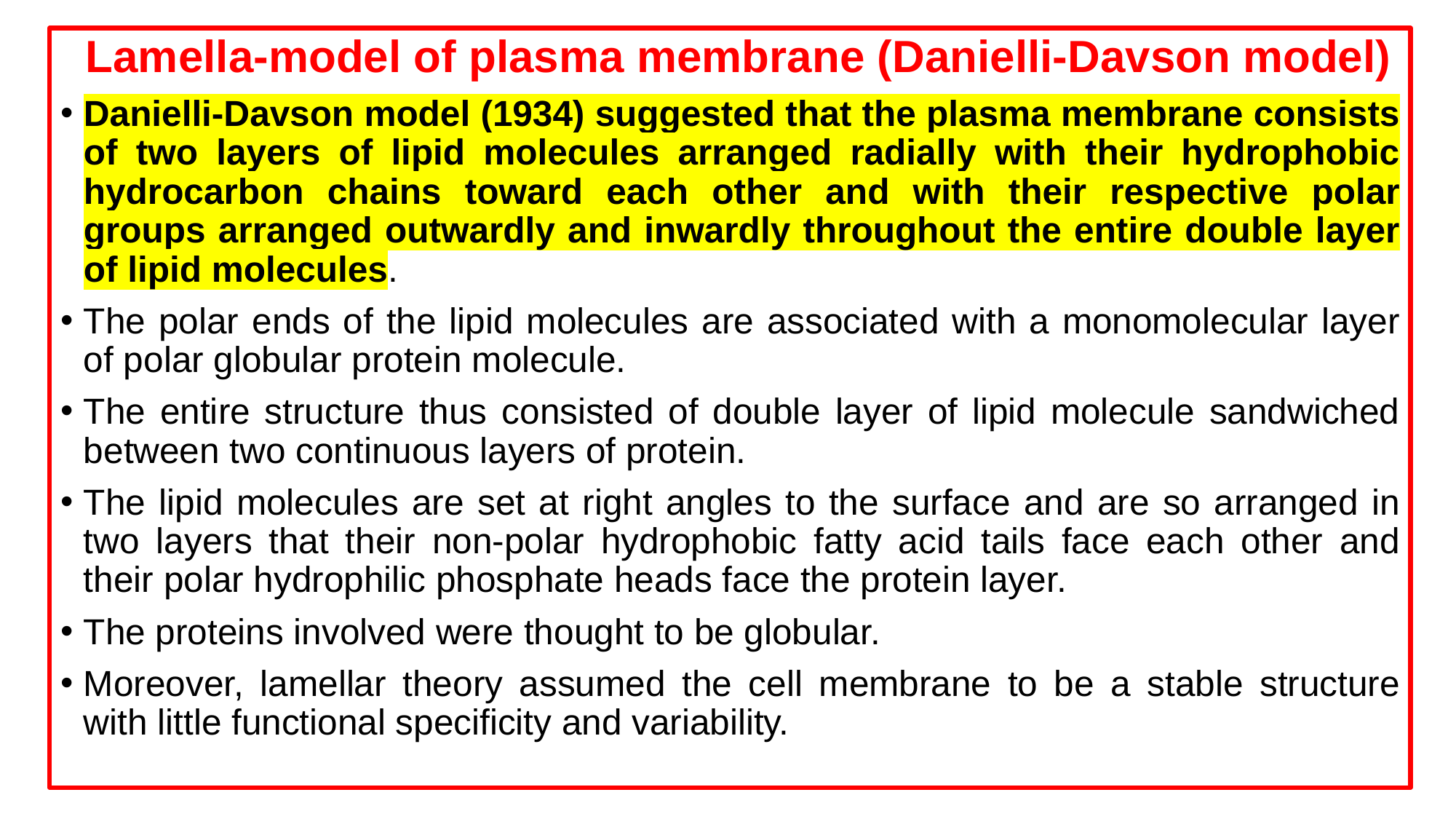

Lamella-model of plasma membrane (Danielli-Davson model)
Danielli-Davson model (1934) suggested that the plasma membrane consists of two layers of lipid molecules arranged radially with their hydrophobic hydrocarbon chains toward each other and with their respective polar groups arranged outwardly and inwardly throughout the entire double layer of lipid molecules.
The polar ends of the lipid molecules are associated with a monomolecular layer of polar globular protein molecule.
The entire structure thus consisted of double layer of lipid molecule sandwiched between two continuous layers of protein.
The lipid molecules are set at right angles to the surface and are so arranged in two layers that their non-polar hydrophobic fatty acid tails face each other and their polar hydrophilic phosphate heads face the protein layer.
The proteins involved were thought to be globular.
Moreover, lamellar theory assumed the cell membrane to be a stable structure with little functional specificity and variability.